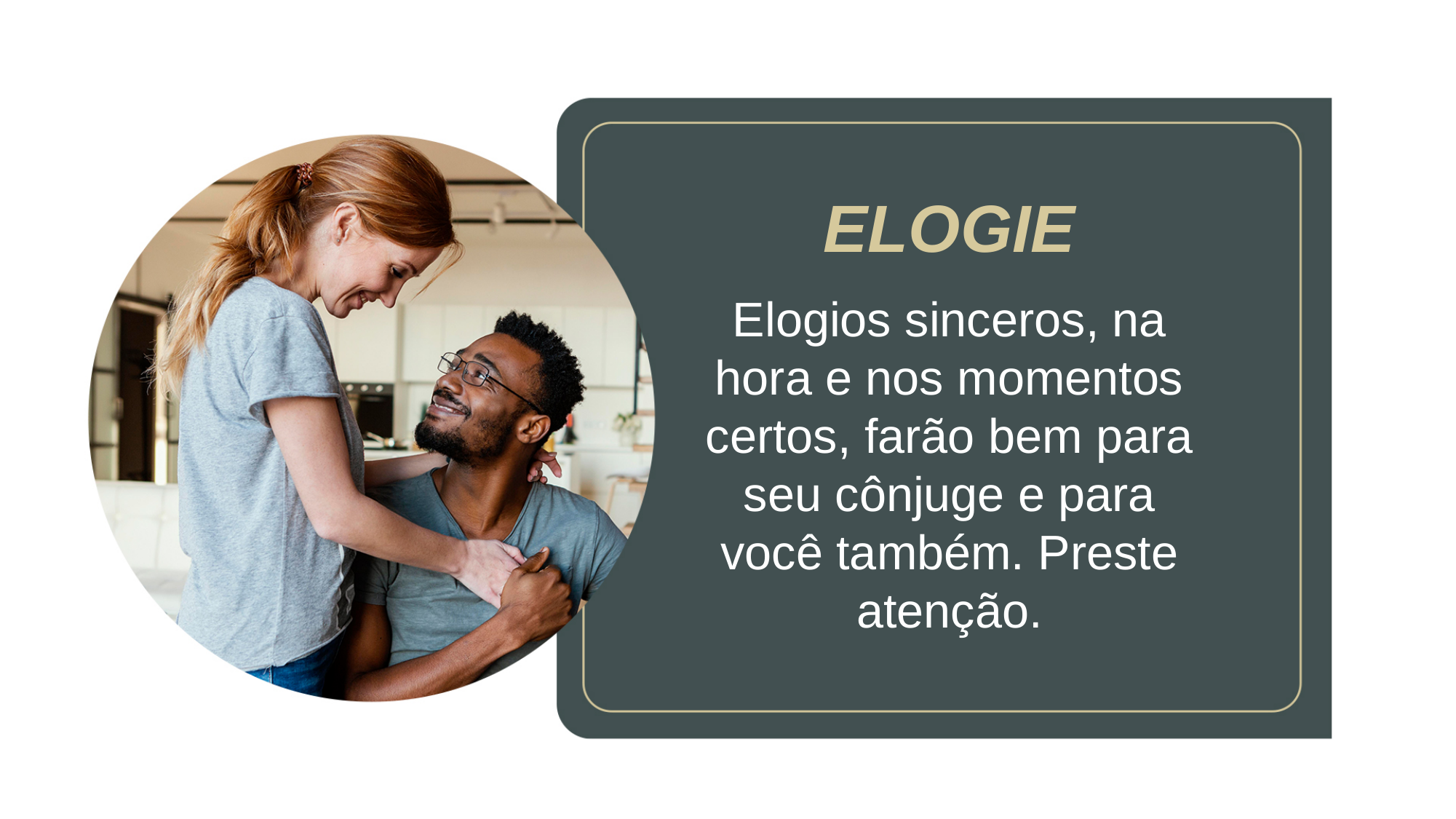

ELOGIE
Elogios sinceros, na hora e nos momentos certos, farão bem para seu cônjuge e para você também. Preste atenção.